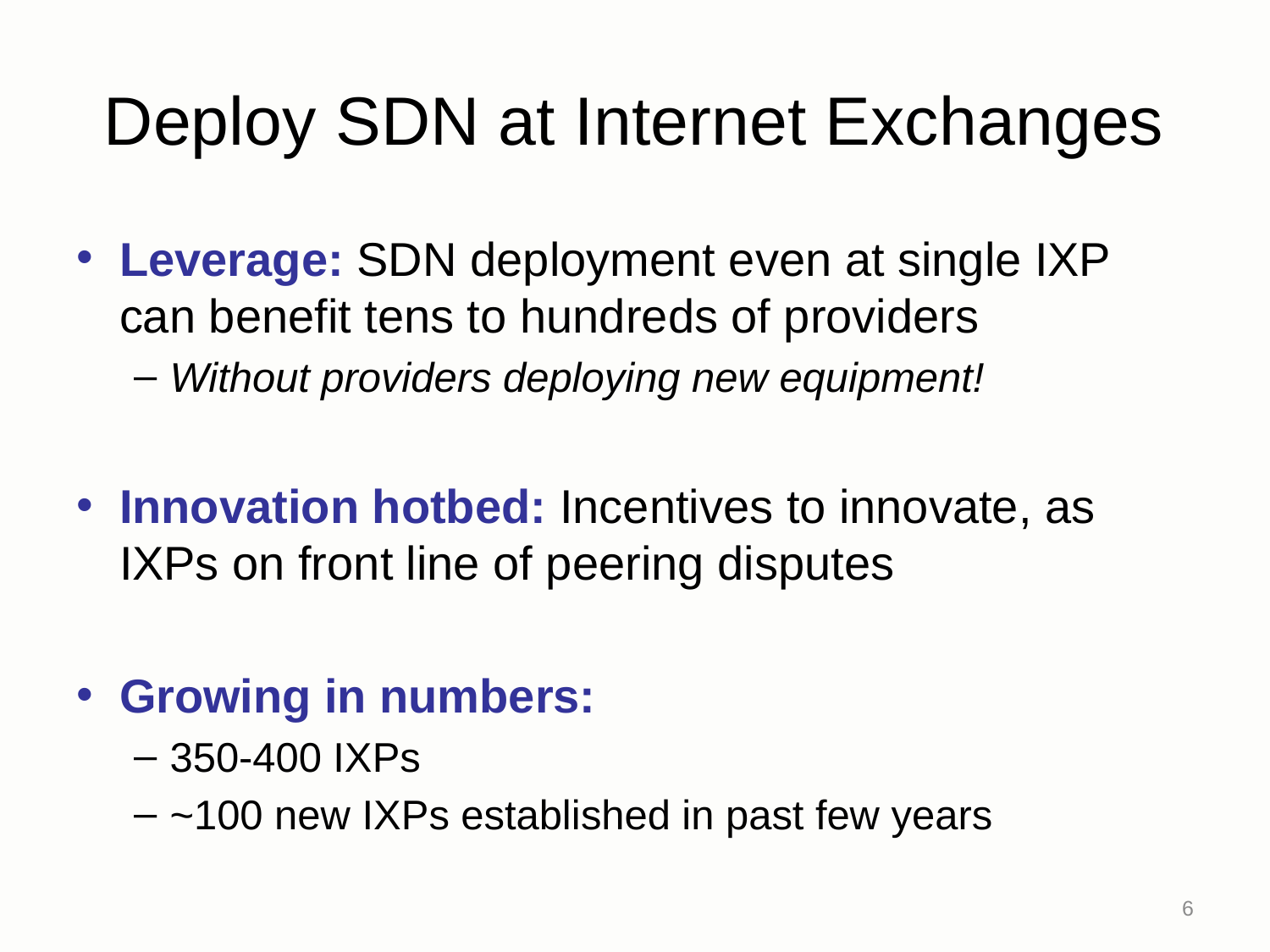

# Deploy SDN at Internet Exchanges
Leverage: SDN deployment even at single IXP can benefit tens to hundreds of providers
Without providers deploying new equipment!

Innovation hotbed: Incentives to innovate, as IXPs on front line of peering disputes

Growing in numbers:
350-400 IXPs
~100 new IXPs established in past few years
6